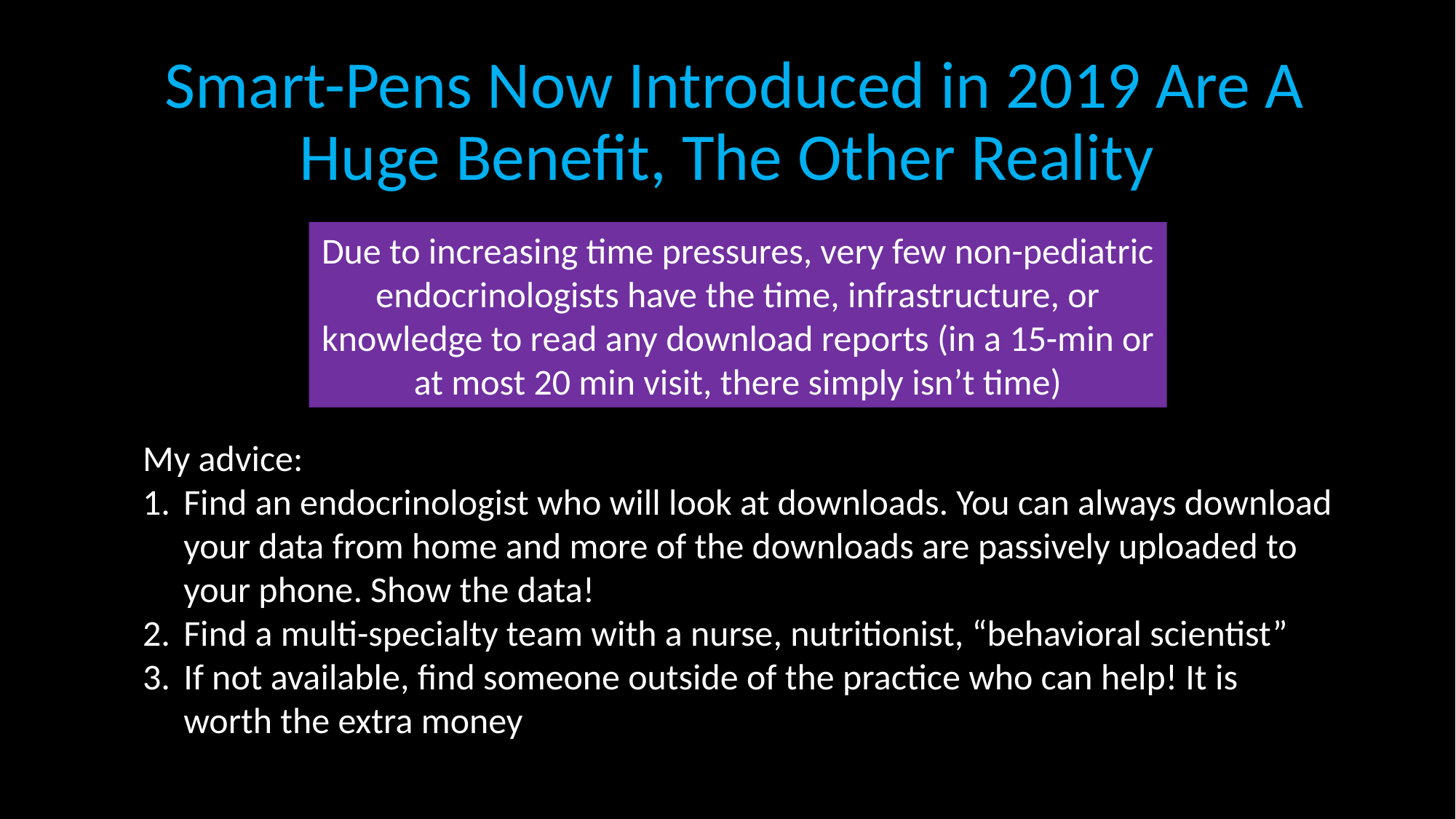

# Smart-Pens Now Introduced in 2019 Are A Huge Benefit, The Other Reality
Due to increasing time pressures, very few non-pediatric endocrinologists have the time, infrastructure, or knowledge to read any download reports (in a 15-min or at most 20 min visit, there simply isn’t time)
My advice:
Find an endocrinologist who will look at downloads. You can always download your data from home and more of the downloads are passively uploaded to your phone. Show the data!
Find a multi-specialty team with a nurse, nutritionist, “behavioral scientist”
If not available, find someone outside of the practice who can help! It is worth the extra money